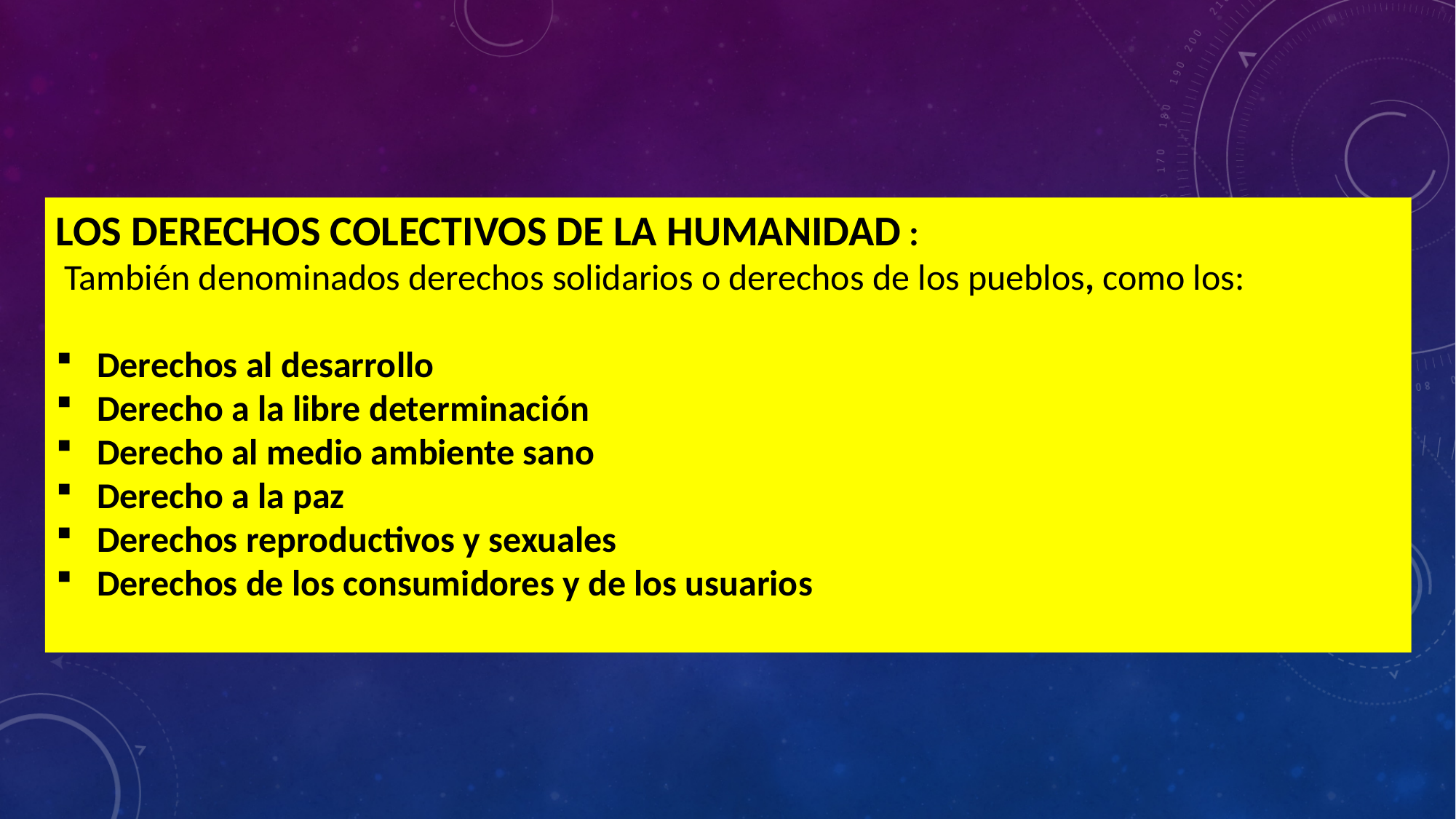

LOS DERECHOS COLECTIVOS DE LA HUMANIDAD :
 También denominados derechos solidarios o derechos de los pueblos, como los:

Derechos al desarrollo
Derecho a la libre determinación
Derecho al medio ambiente sano
Derecho a la paz
Derechos reproductivos y sexuales
Derechos de los consumidores y de los usuarios